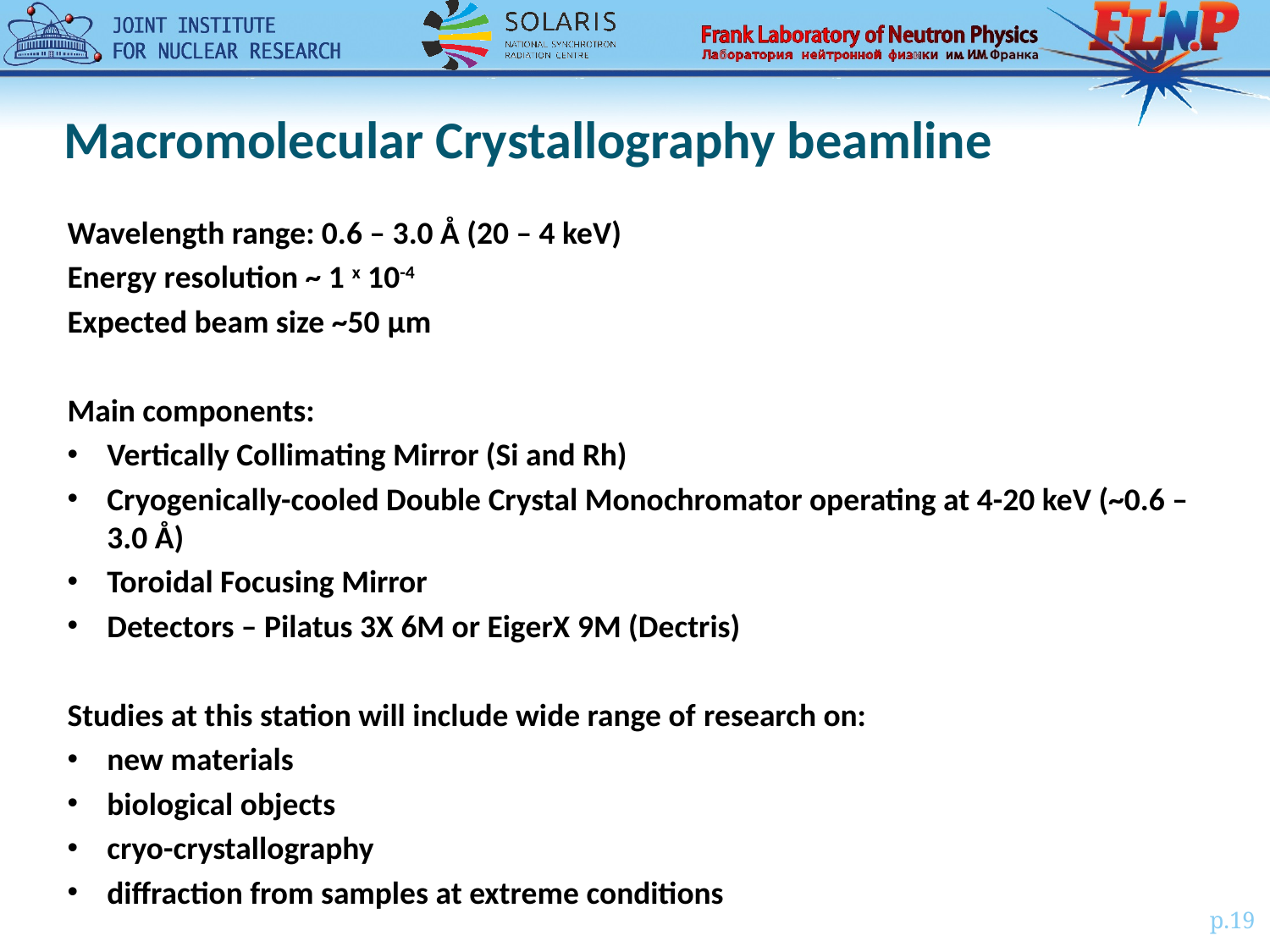

# Macromolecular Crystallography beamline
Wavelength range: 0.6 – 3.0 Å (20 – 4 keV)
Energy resolution ~ 1 x 10-4
Expected beam size ~50 μm

Main components:
Vertically Collimating Mirror (Si and Rh)
Cryogenically-cooled Double Crystal Monochromator operating at 4-20 keV (~0.6 –3.0 Å)
Toroidal Focusing Mirror
Detectors – Pilatus 3X 6M or EigerX 9M (Dectris)

Studies at this station will include wide range of research on:
new materials
biological objects
cryo-crystallography
diffraction from samples at extreme conditions
p.19